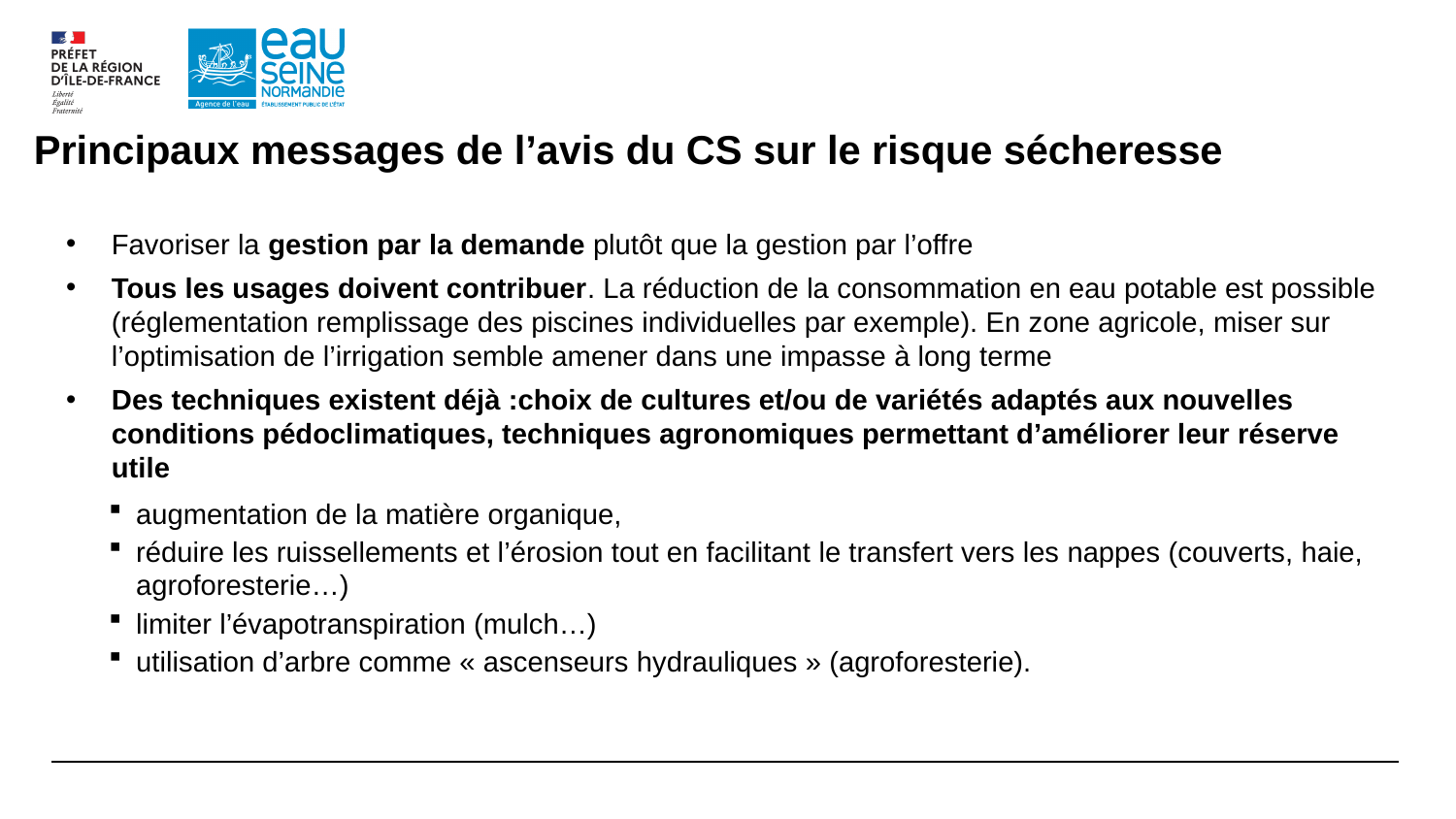

# Principaux messages de l’avis du CS sur le risque sécheresse
Favoriser la gestion par la demande plutôt que la gestion par l’offre
Tous les usages doivent contribuer. La réduction de la consommation en eau potable est possible (réglementation remplissage des piscines individuelles par exemple). En zone agricole, miser sur l’optimisation de l’irrigation semble amener dans une impasse à long terme
Des techniques existent déjà :choix de cultures et/ou de variétés adaptés aux nouvelles conditions pédoclimatiques, techniques agronomiques permettant d’améliorer leur réserve utile
augmentation de la matière organique,
réduire les ruissellements et l’érosion tout en facilitant le transfert vers les nappes (couverts, haie, agroforesterie…)
limiter l’évapotranspiration (mulch…)
utilisation d’arbre comme « ascenseurs hydrauliques » (agroforesterie).